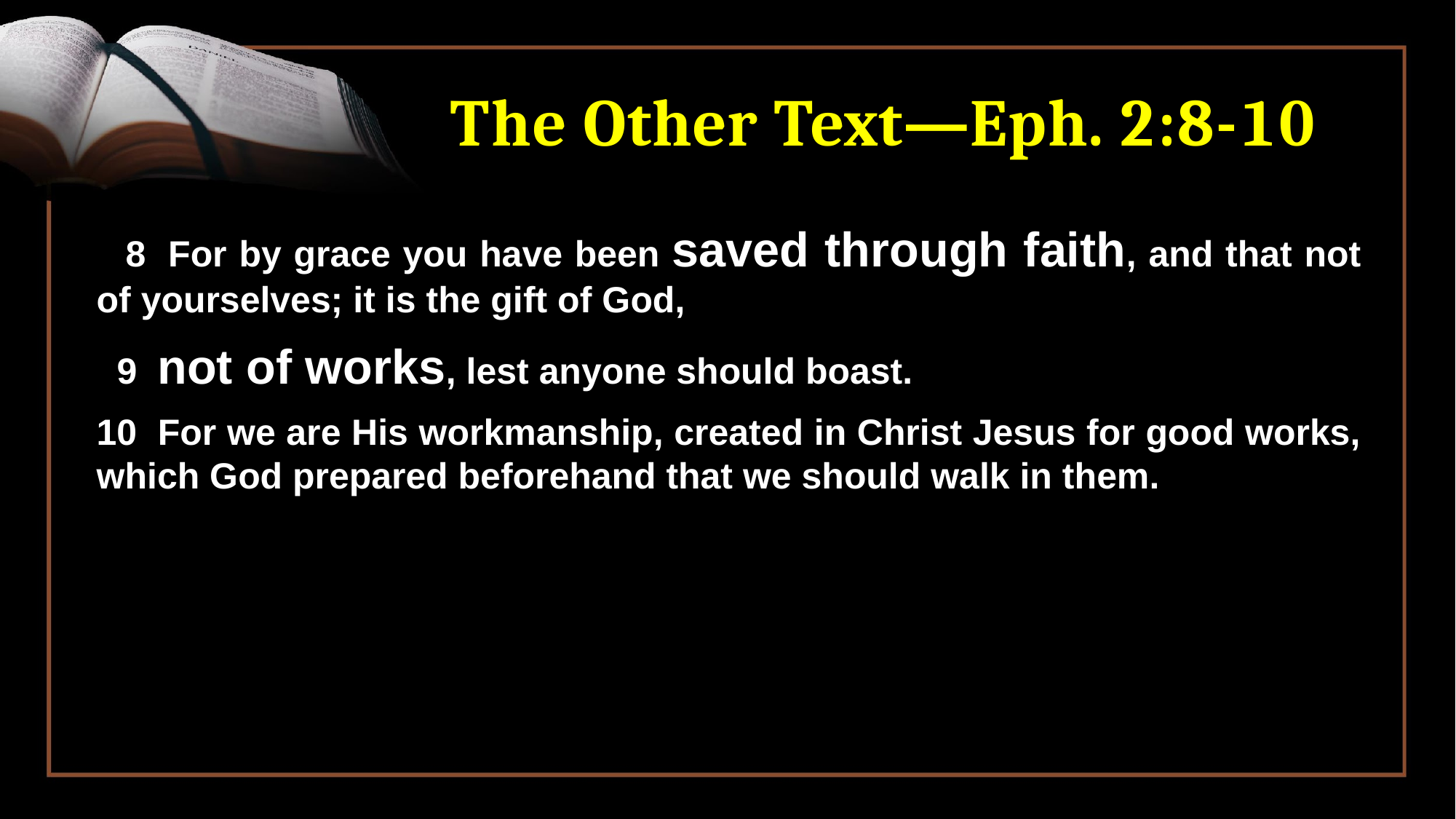

# The Other Text—Eph. 2:8-10
   8  For by grace you have been saved through faith, and that not of yourselves; it is the gift of God,
  9  not of works, lest anyone should boast.
10  For we are His workmanship, created in Christ Jesus for good works, which God prepared beforehand that we should walk in them.